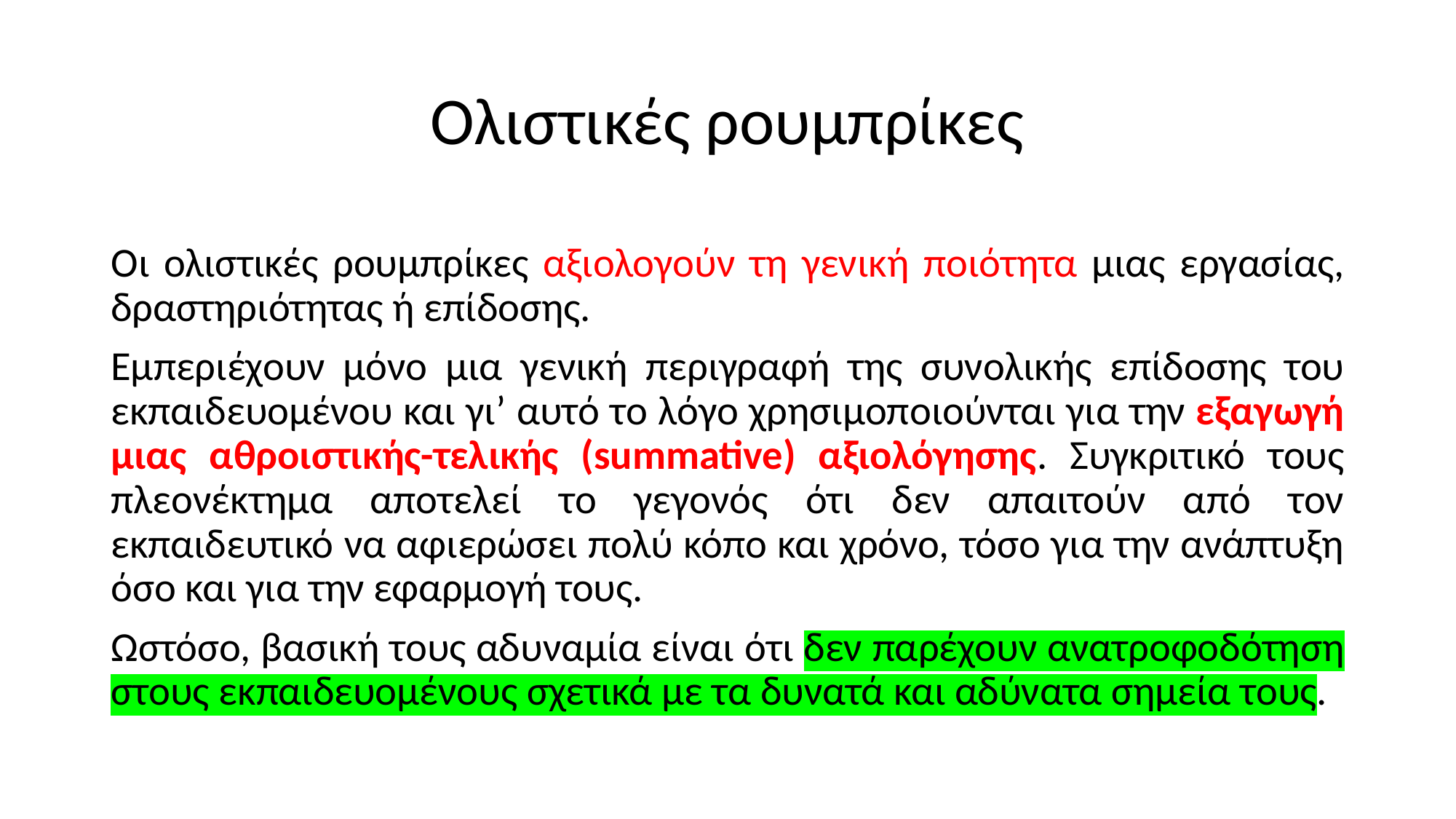

# Ολιστικές ρουμπρίκες
Οι ολιστικές ρουμπρίκες αξιολογούν τη γενική ποιότητα μιας εργασίας, δραστηριότητας ή επίδοσης.
Εμπεριέχουν μόνο μια γενική περιγραφή της συνολικής επίδοσης του εκπαιδευομένου και γι’ αυτό το λόγο χρησιμοποιούνται για την εξαγωγή μιας αθροιστικής-τελικής (summative) αξιολόγησης. Συγκριτικό τους πλεονέκτημα αποτελεί το γεγονός ότι δεν απαιτούν από τον εκπαιδευτικό να αφιερώσει πολύ κόπο και χρόνο, τόσο για την ανάπτυξη όσο και για την εφαρμογή τους.
Ωστόσο, βασική τους αδυναμία είναι ότι δεν παρέχουν ανατροφοδότηση στους εκπαιδευομένους σχετικά με τα δυνατά και αδύνατα σημεία τους.